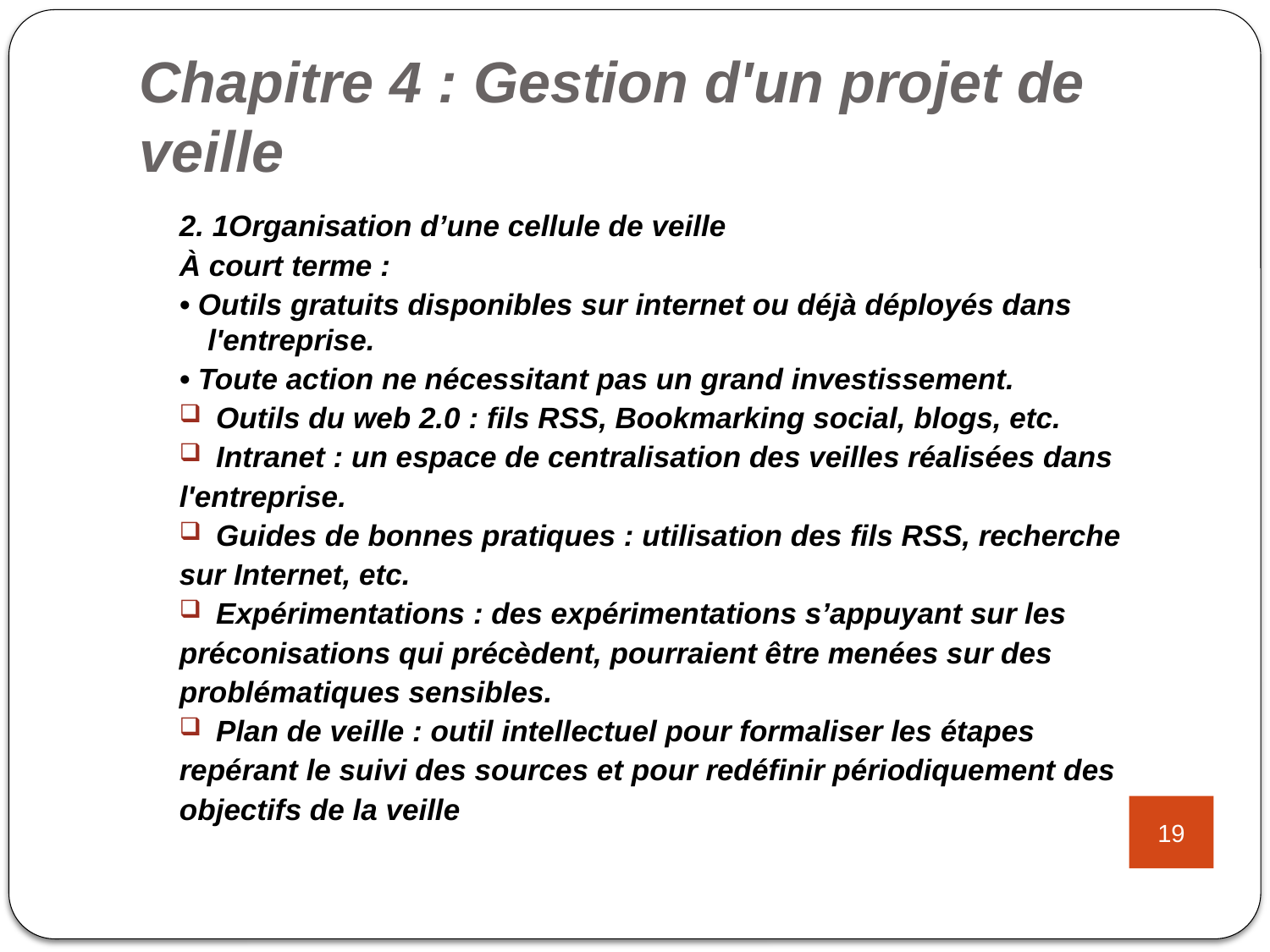

# Chapitre 4 : Gestion d'un projet de veille
2. 1Organisation d’une cellule de veille
À court terme :
• Outils gratuits disponibles sur internet ou déjà déployés dans l'entreprise.
• Toute action ne nécessitant pas un grand investissement.
 Outils du web 2.0 : fils RSS, Bookmarking social, blogs, etc.
 Intranet : un espace de centralisation des veilles réalisées dans
l'entreprise.
 Guides de bonnes pratiques : utilisation des fils RSS, recherche
sur Internet, etc.
 Expérimentations : des expérimentations s’appuyant sur les
préconisations qui précèdent, pourraient être menées sur des
problématiques sensibles.
 Plan de veille : outil intellectuel pour formaliser les étapes
repérant le suivi des sources et pour redéfinir périodiquement des
objectifs de la veille
19